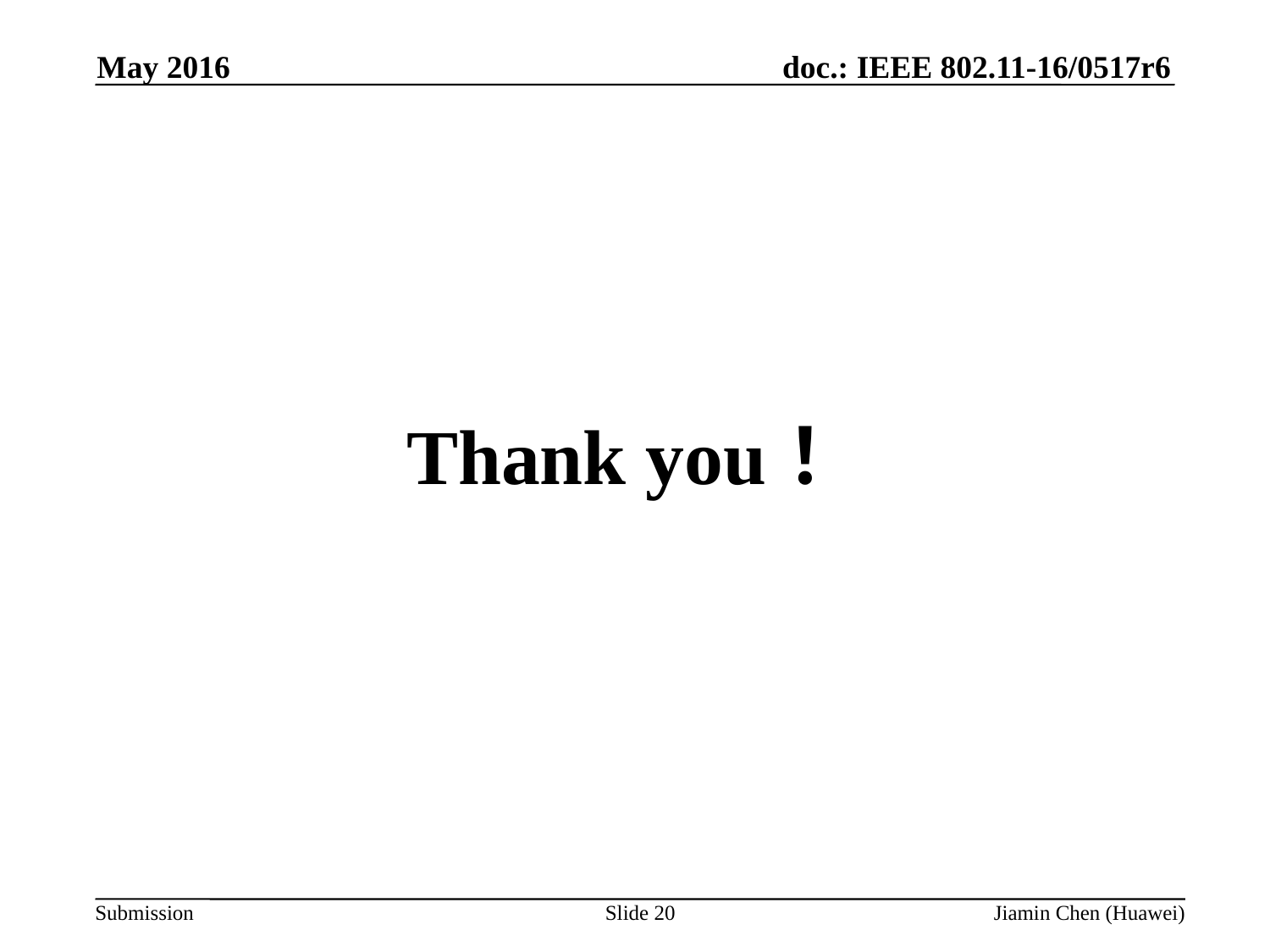

May 2016
#

Thank you！
Slide 20
Jiamin Chen (Huawei)